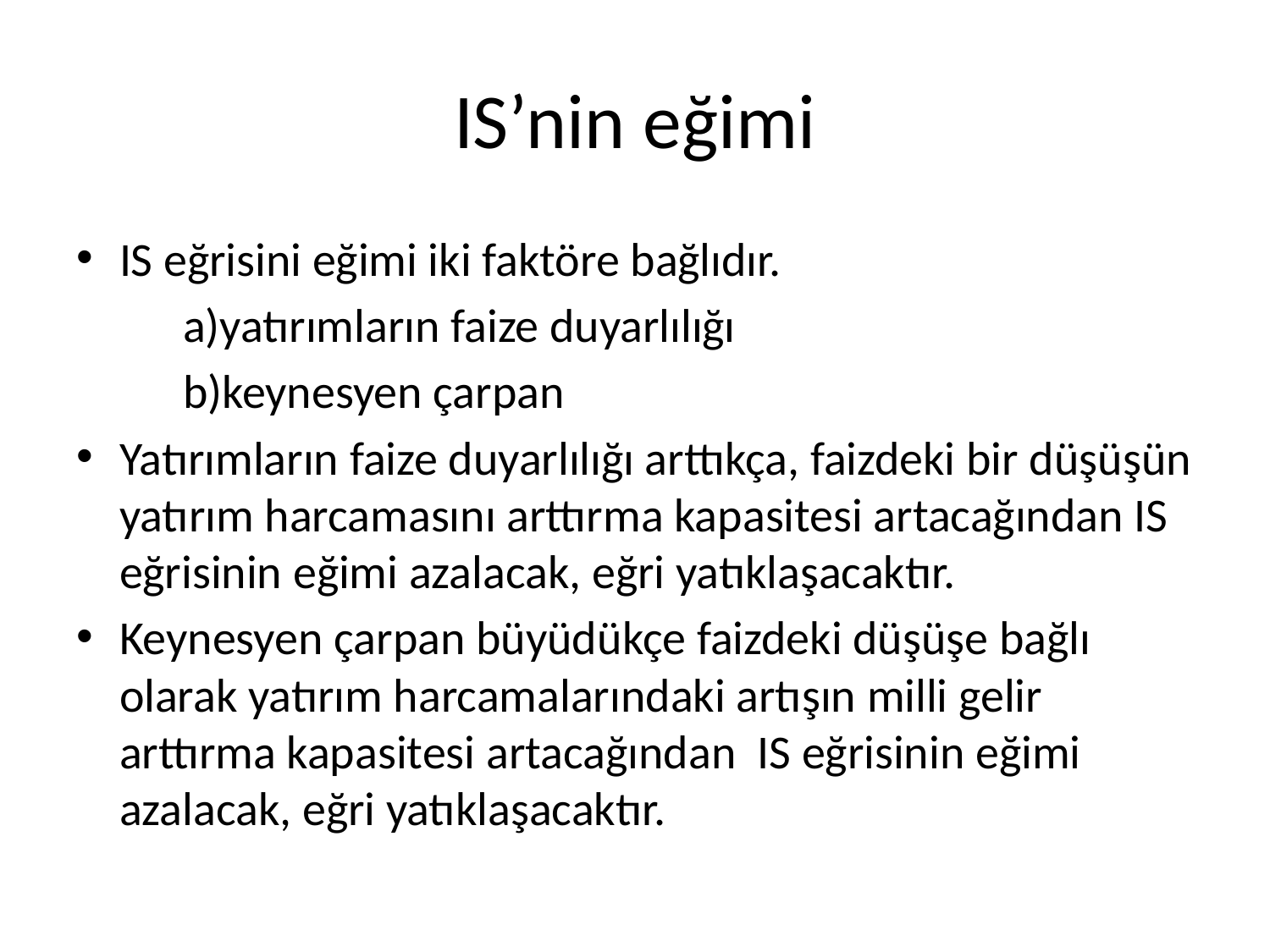

# IS’nin eğimi
IS eğrisini eğimi iki faktöre bağlıdır.
	a)yatırımların faize duyarlılığı
	b)keynesyen çarpan
Yatırımların faize duyarlılığı arttıkça, faizdeki bir düşüşün yatırım harcamasını arttırma kapasitesi artacağından IS eğrisinin eğimi azalacak, eğri yatıklaşacaktır.
Keynesyen çarpan büyüdükçe faizdeki düşüşe bağlı olarak yatırım harcamalarındaki artışın milli gelir arttırma kapasitesi artacağından  IS eğrisinin eğimi azalacak, eğri yatıklaşacaktır.